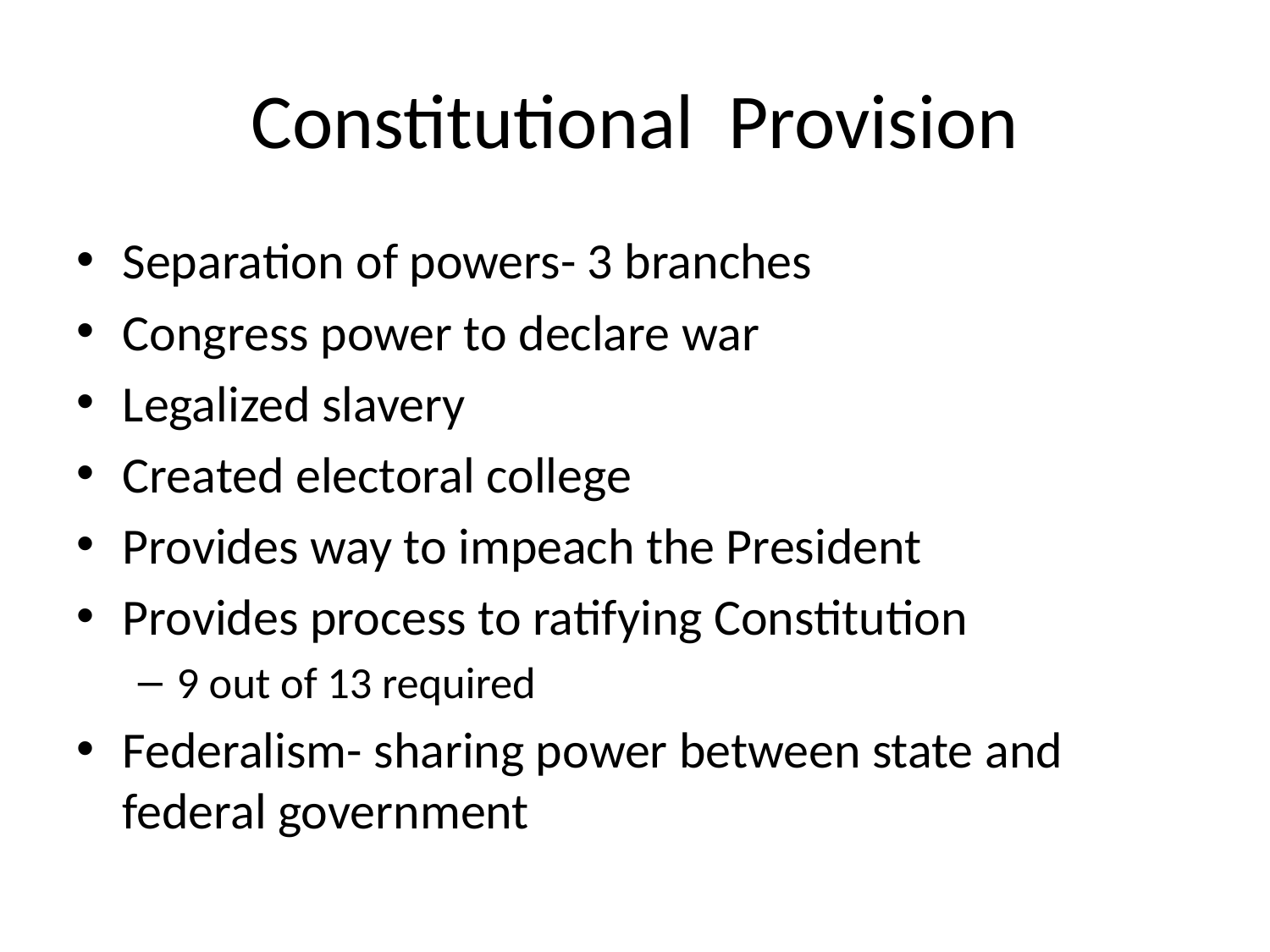

# Constitutional  Provision
Separation of powers- 3 branches
Congress power to declare war
Legalized slavery
Created electoral college
Provides way to impeach the President
Provides process to ratifying Constitution
9 out of 13 required
Federalism- sharing power between state and federal government